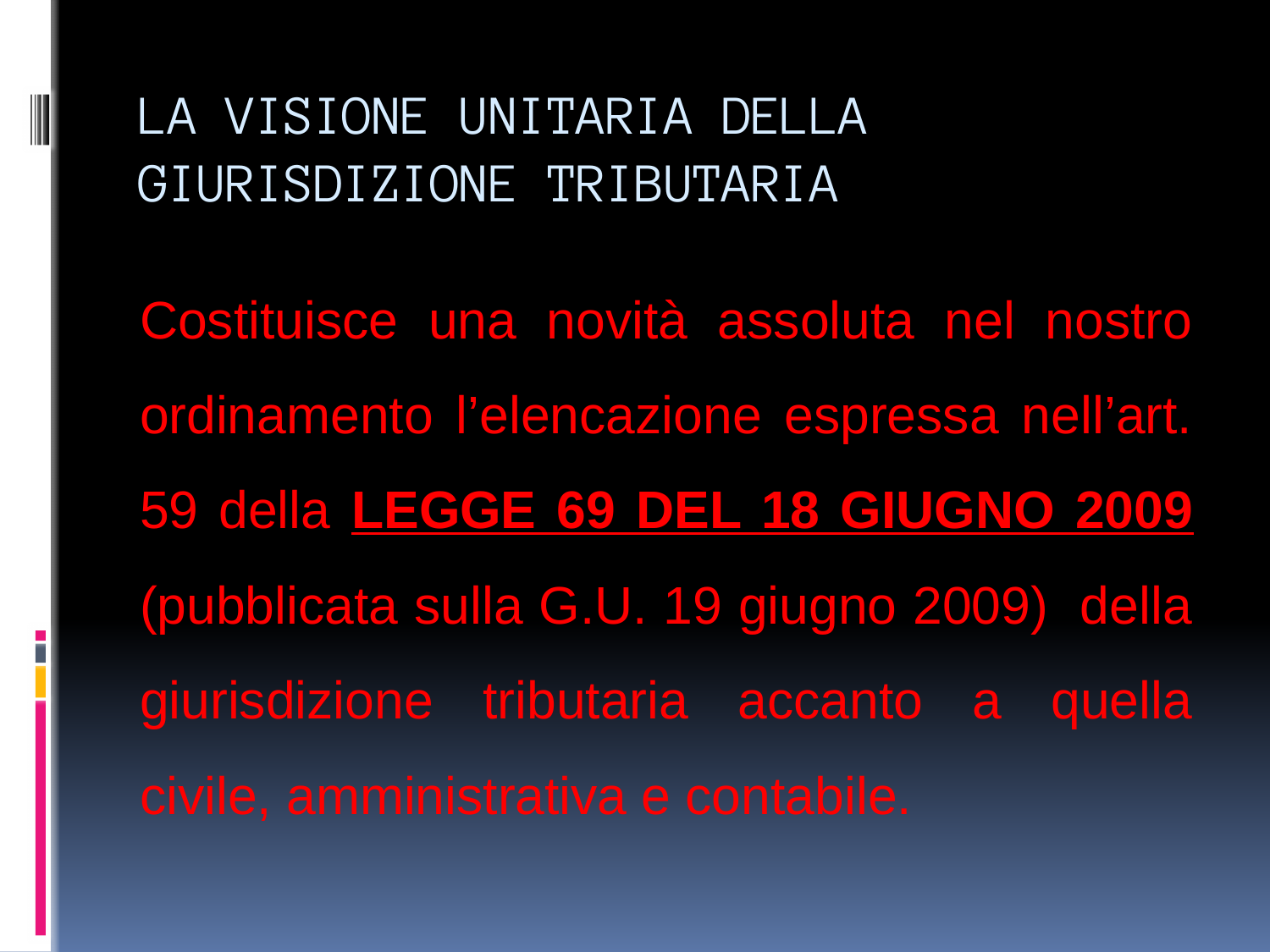

# LA VISIONE UNITARIA DELLA GIURISDIZIONE TRIBUTARIA
Costituisce una novità assoluta nel nostro ordinamento l’elencazione espressa nell’art. 59 della LEGGE 69 DEL 18 GIUGNO 2009 (pubblicata sulla G.U. 19 giugno 2009)  della giurisdizione tributaria accanto a quella civile, amministrativa e contabile.